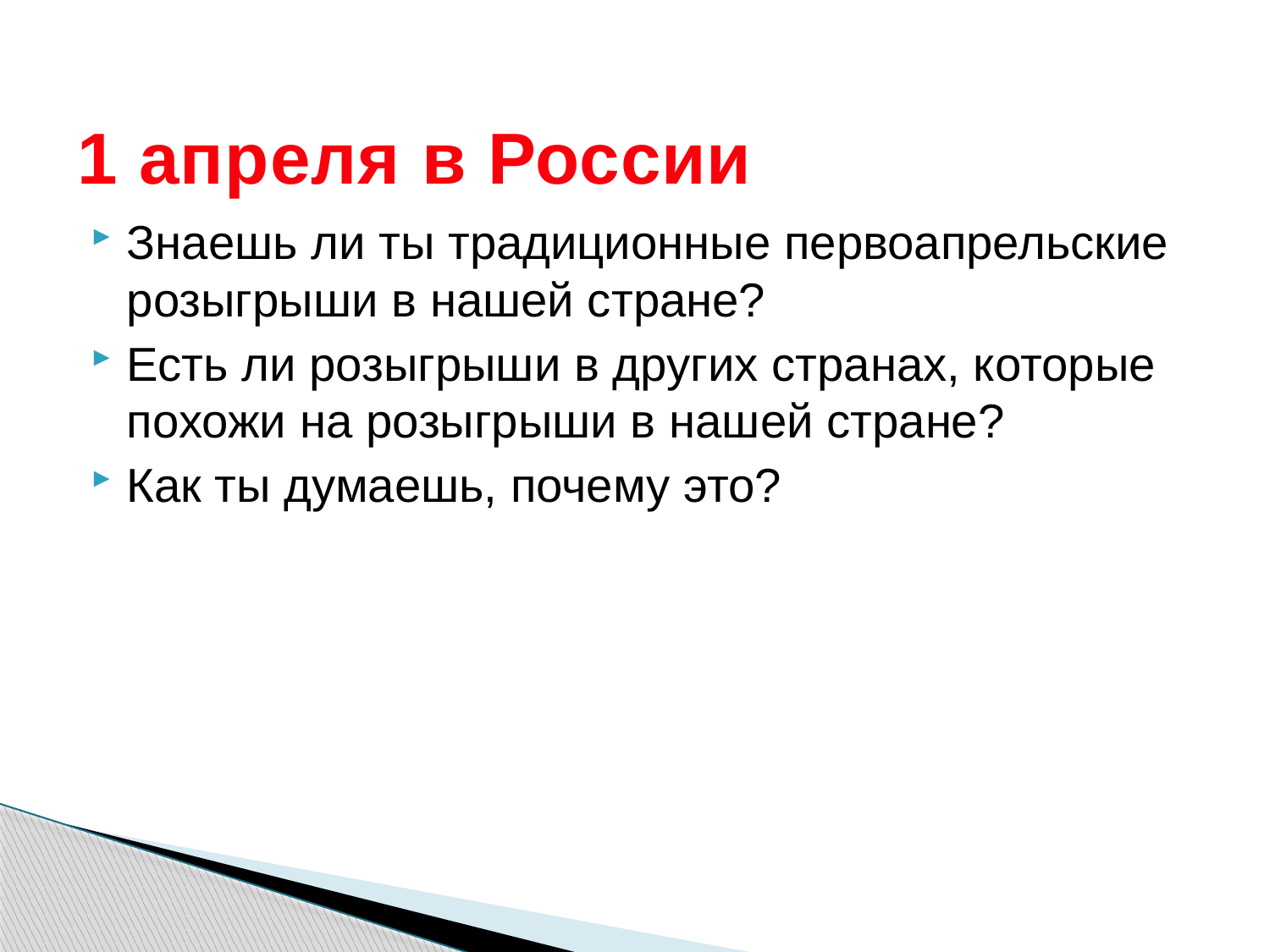

# 1 апреля в России
Знаешь ли ты традиционные первоапрельские  розыгрыши в нашей стране?
Есть ли розыгрыши в других странах, которые  похожи на розыгрыши в нашей стране?
Как ты думаешь, почему это?